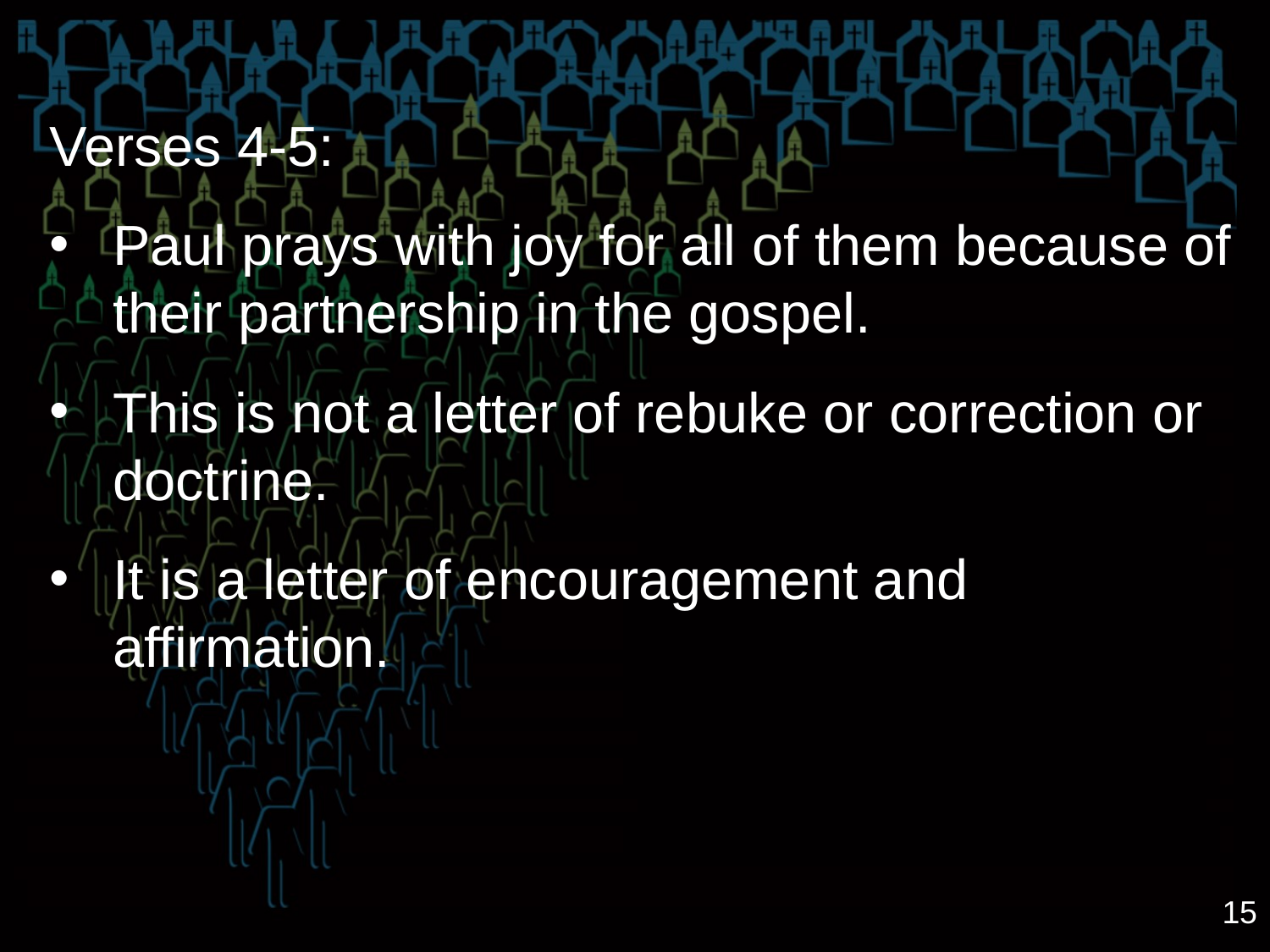

Verses 4-5:
Paul prays with joy for all of them because of their partnership in the gospel.
This is not a letter of rebuke or correction or doctrine.
It is a letter of encouragement and affirmation.
15